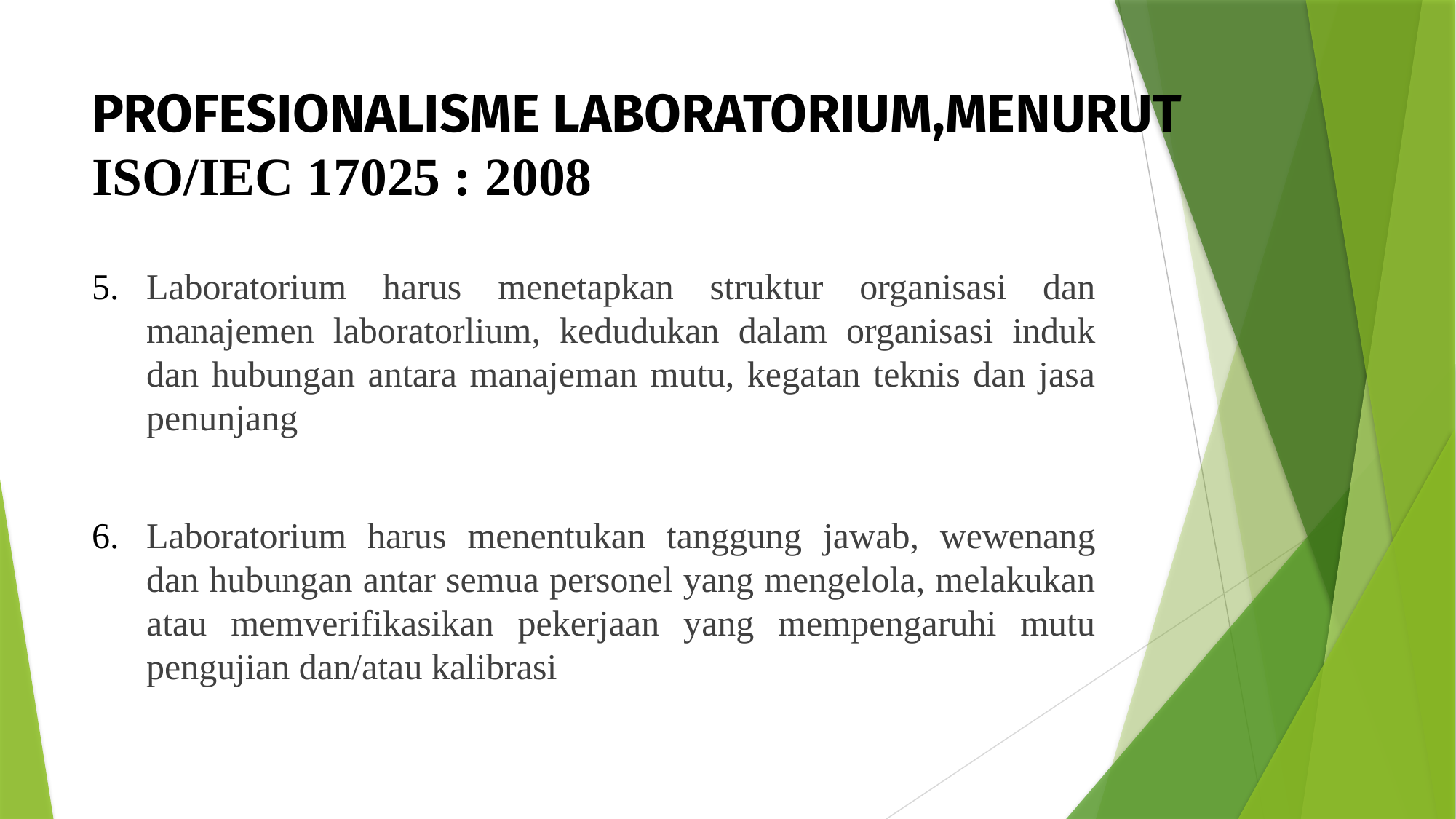

# PROFESIONALISME LABORATORIUM,MENURUT ISO/IEC 17025 : 2008
Laboratorium harus menetapkan struktur organisasi dan manajemen laboratorlium, kedudukan dalam organisasi induk dan hubungan antara manajeman mutu, kegatan teknis dan jasa penunjang

Laboratorium harus menentukan tanggung jawab, wewenang dan hubungan antar semua personel yang mengelola, melakukan atau memverifikasikan pekerjaan yang mempengaruhi mutu pengujian dan/atau kalibrasi